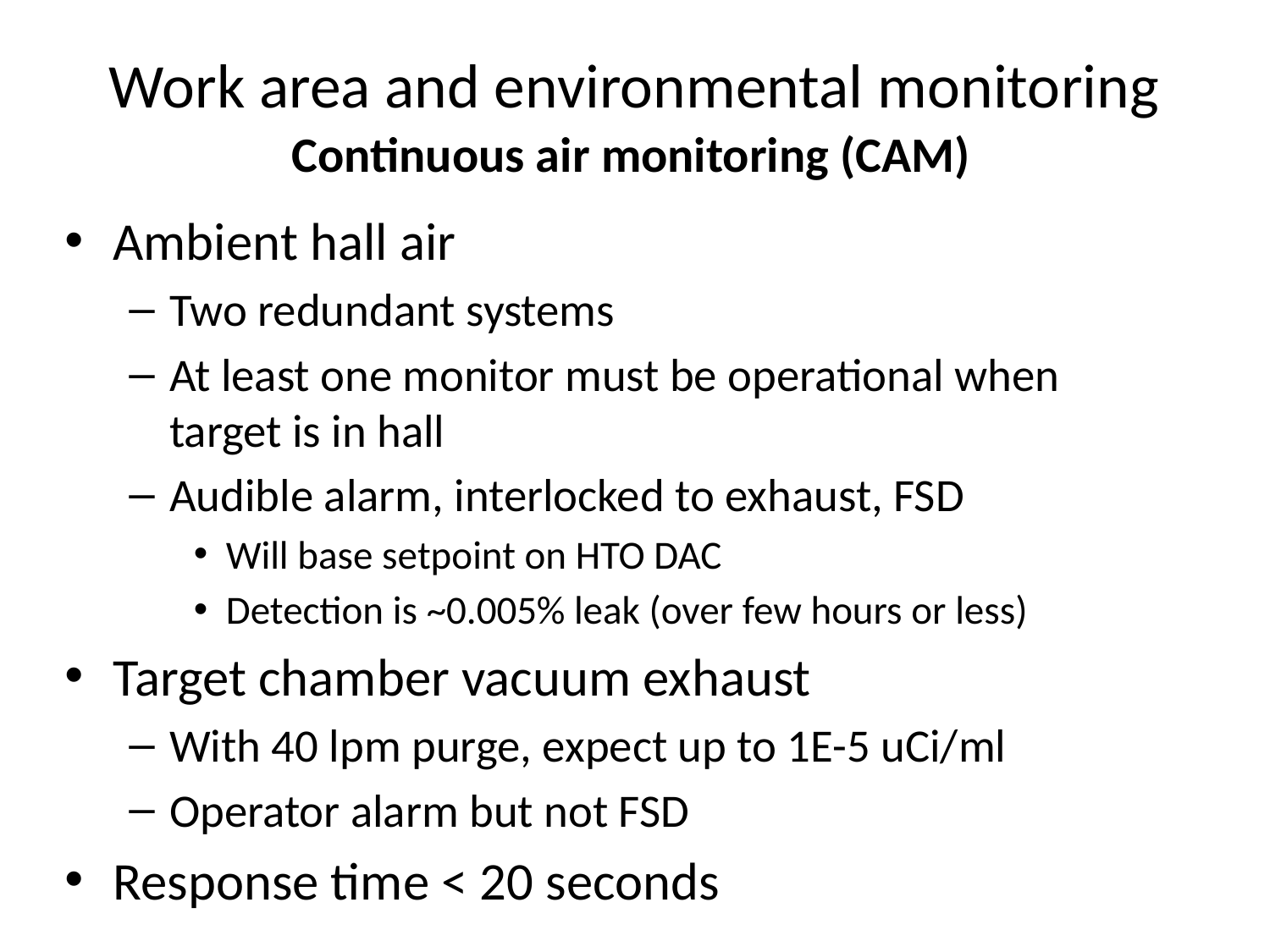

# Work area and environmental monitoring
Continuous air monitoring (CAM)
Ambient hall air
Two redundant systems
At least one monitor must be operational when target is in hall
Audible alarm, interlocked to exhaust, FSD
Will base setpoint on HTO DAC
Detection is ~0.005% leak (over few hours or less)
Target chamber vacuum exhaust
With 40 lpm purge, expect up to 1E-5 uCi/ml
Operator alarm but not FSD
Response time < 20 seconds